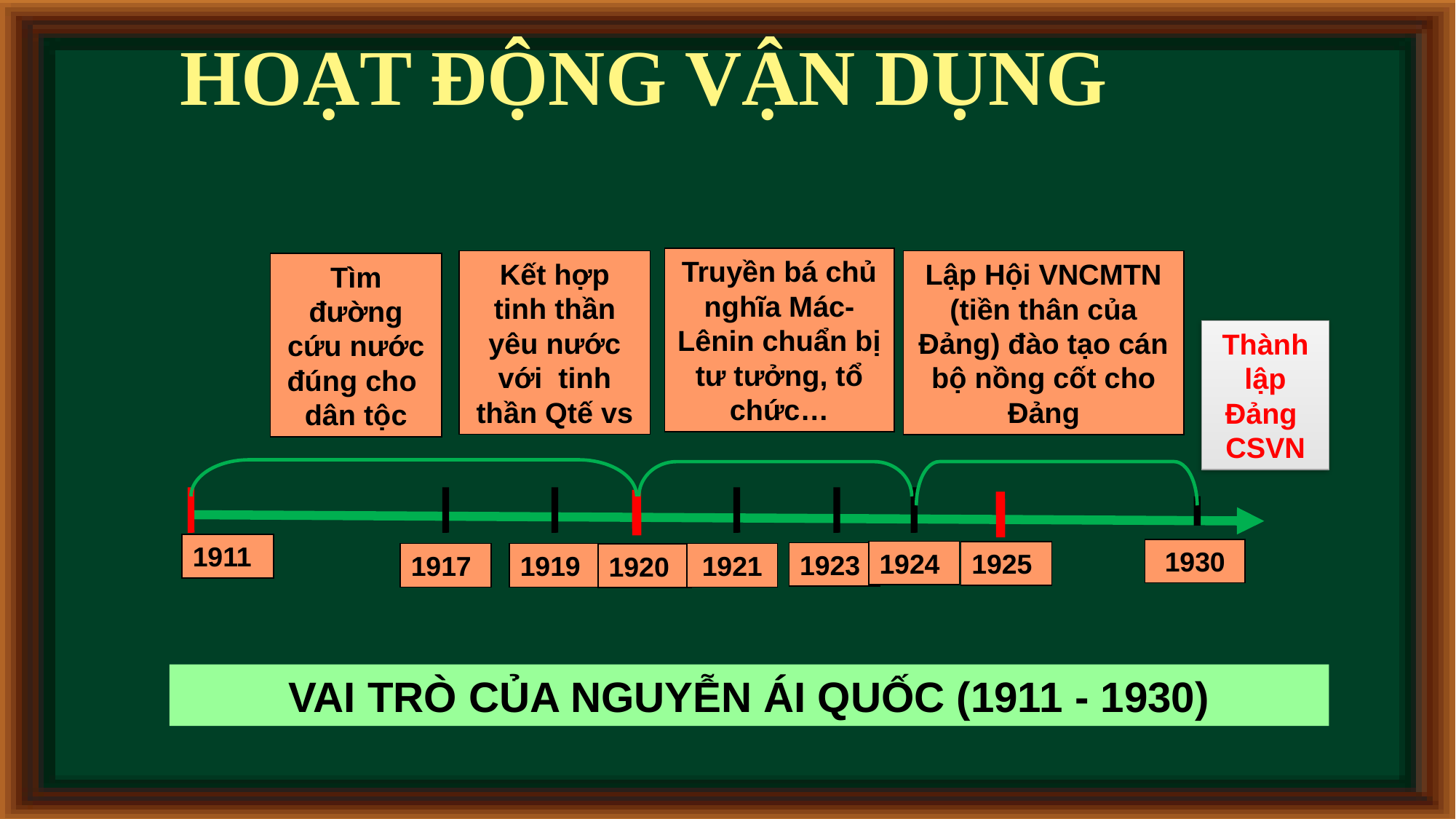

# HOẠT ĐỘNG VẬN DỤNG
Truyền bá chủ nghĩa Mác-Lênin chuẩn bị tư tưởng, tổ chức…
Kết hợp tinh thần yêu nước với  tinh thần Qtế vs
Lập Hội VNCMTN (tiền thân của Đảng) đào tạo cán bộ nồng cốt cho Đảng
Tìm đường cứu nước đúng cho  dân tộc

Thành lập Đảng  CSVN

1911
1930
1924
1925
1923
1917
1919
1921
1920
VAI TRÒ CỦA NGUYỄN ÁI QUỐC (1911 - 1930)